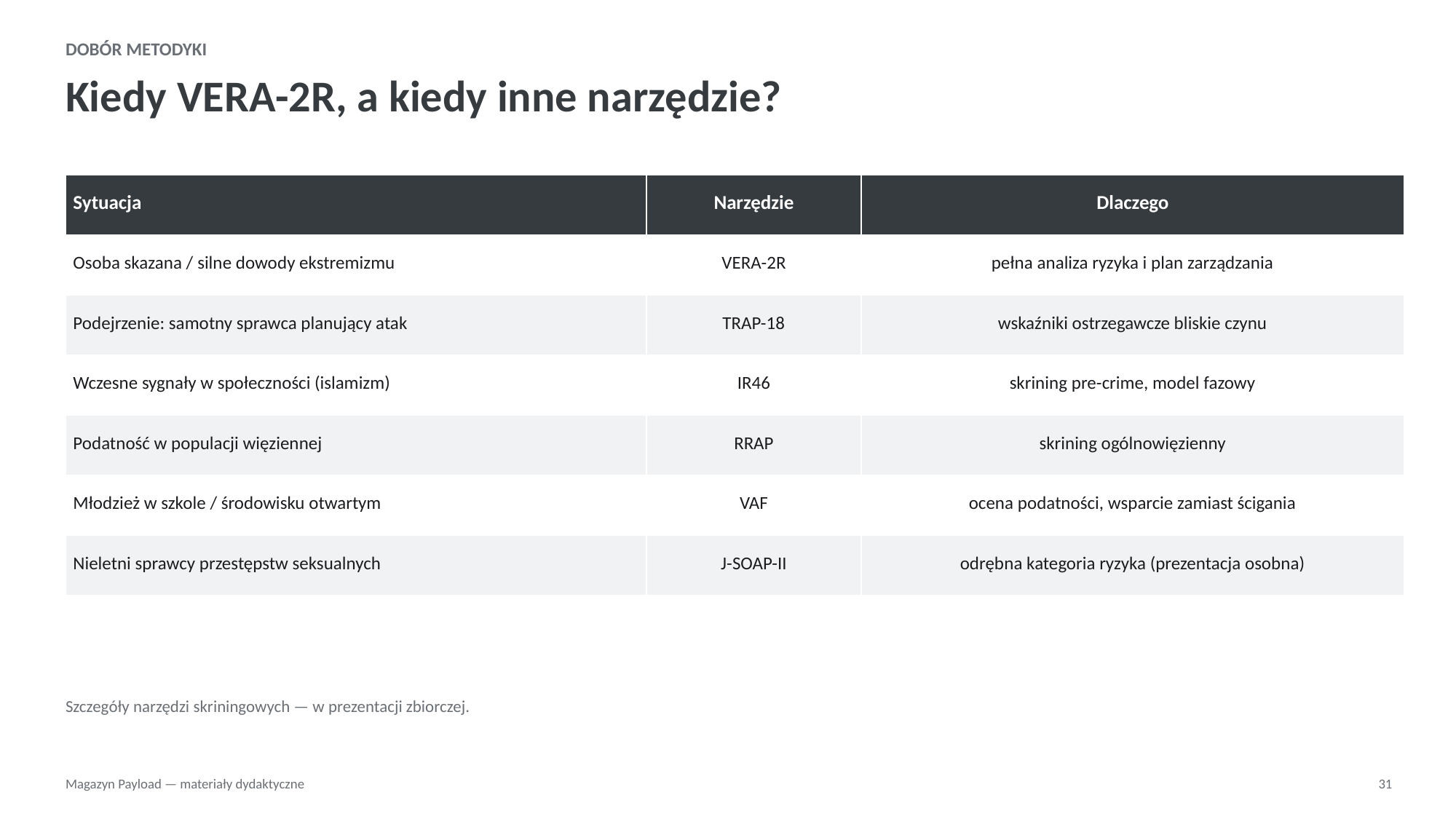

DOBÓR METODYKI
Kiedy VERA-2R, a kiedy inne narzędzie?
| Sytuacja | Narzędzie | Dlaczego |
| --- | --- | --- |
| Osoba skazana / silne dowody ekstremizmu | VERA-2R | pełna analiza ryzyka i plan zarządzania |
| Podejrzenie: samotny sprawca planujący atak | TRAP-18 | wskaźniki ostrzegawcze bliskie czynu |
| Wczesne sygnały w społeczności (islamizm) | IR46 | skrining pre-crime, model fazowy |
| Podatność w populacji więziennej | RRAP | skrining ogólnowięzienny |
| Młodzież w szkole / środowisku otwartym | VAF | ocena podatności, wsparcie zamiast ścigania |
| Nieletni sprawcy przestępstw seksualnych | J-SOAP-II | odrębna kategoria ryzyka (prezentacja osobna) |
Szczegóły narzędzi skriningowych — w prezentacji zbiorczej.
Magazyn Payload — materiały dydaktyczne
31